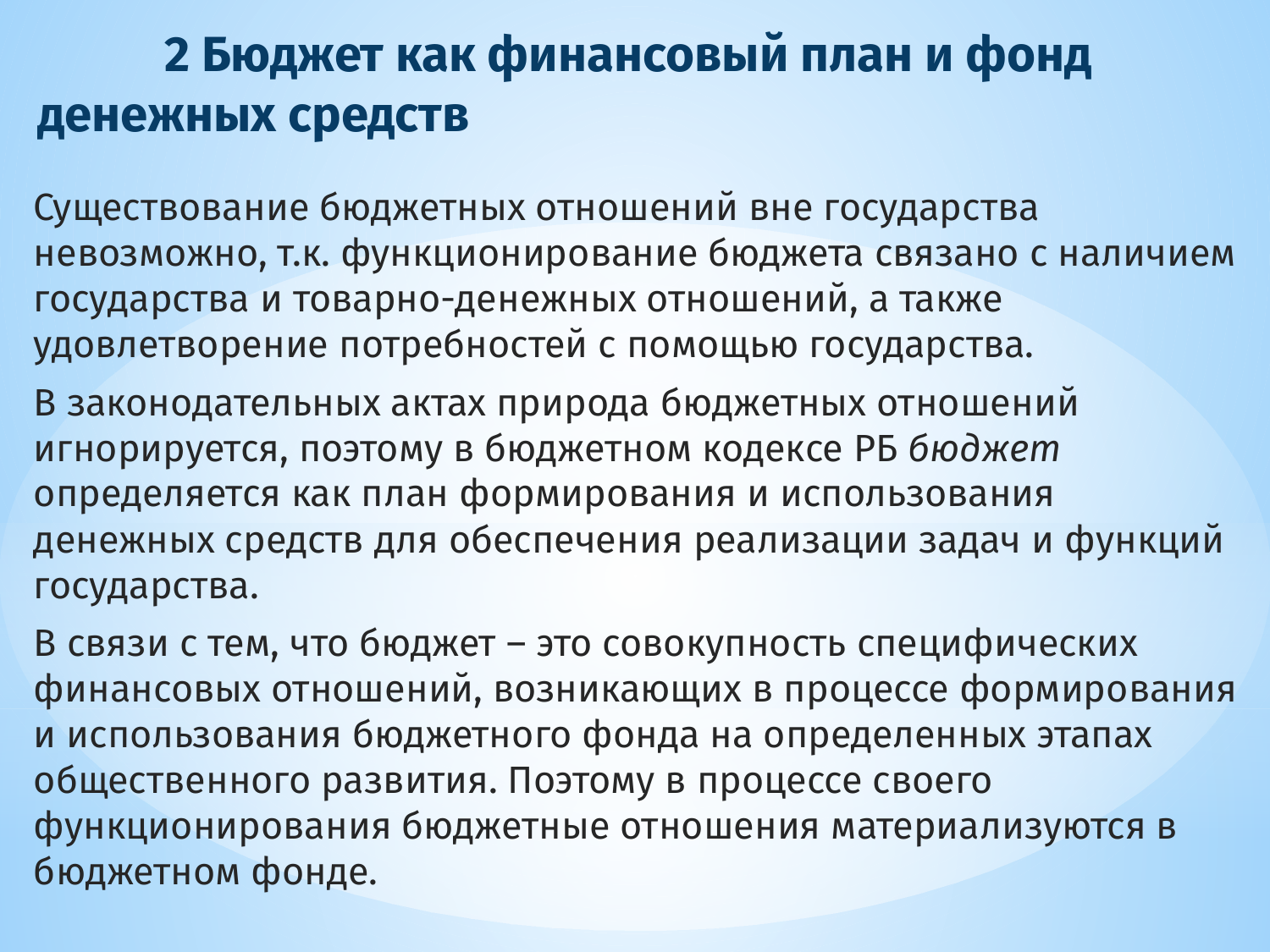

# 2 Бюджет как финансовый план и фонд денежных средств
	Существование бюджетных отношений вне государства невозможно, т.к. функционирование бюджета связано с наличием государства и товарно-денежных отношений, а также удовлетворение потребностей с помощью государства.
	В законодательных актах природа бюджетных отношений игнорируется, поэтому в бюджетном кодексе РБ бюджет определяется как план формирования и использования денежных средств для обеспечения реализации задач и функций государства.
	В связи с тем, что бюджет – это совокупность специфических финансовых отношений, возникающих в процессе формирования и использования бюджетного фонда на определенных этапах общественного развития. Поэтому в процессе своего функционирования бюджетные отношения материализуются в бюджетном фонде.